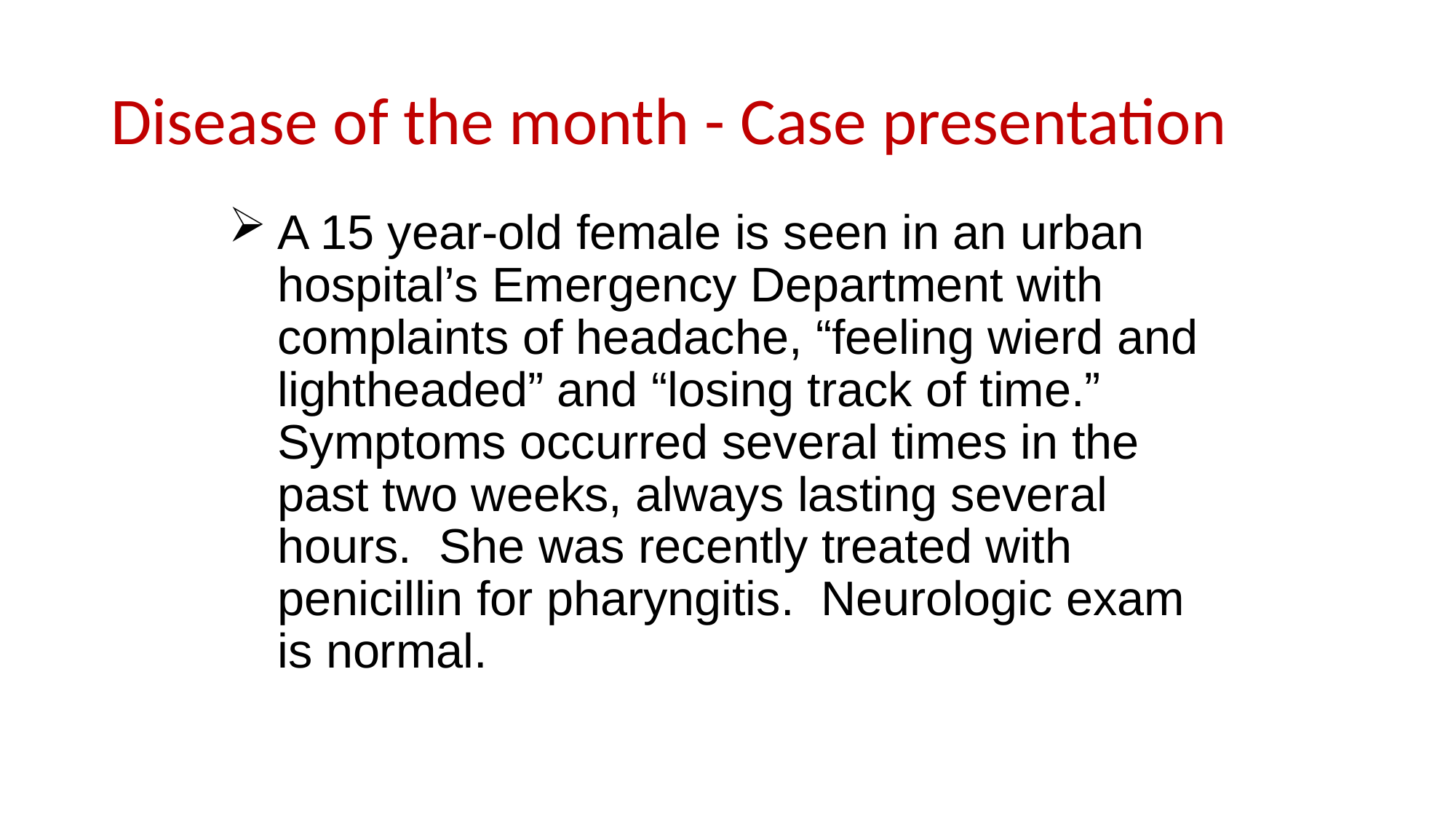

# Disease of the month - Case presentation
A 15 year-old female is seen in an urban hospital’s Emergency Department with complaints of headache, “feeling wierd and lightheaded” and “losing track of time.” Symptoms occurred several times in the past two weeks, always lasting several hours.  She was recently treated with penicillin for pharyngitis.  Neurologic exam is normal.